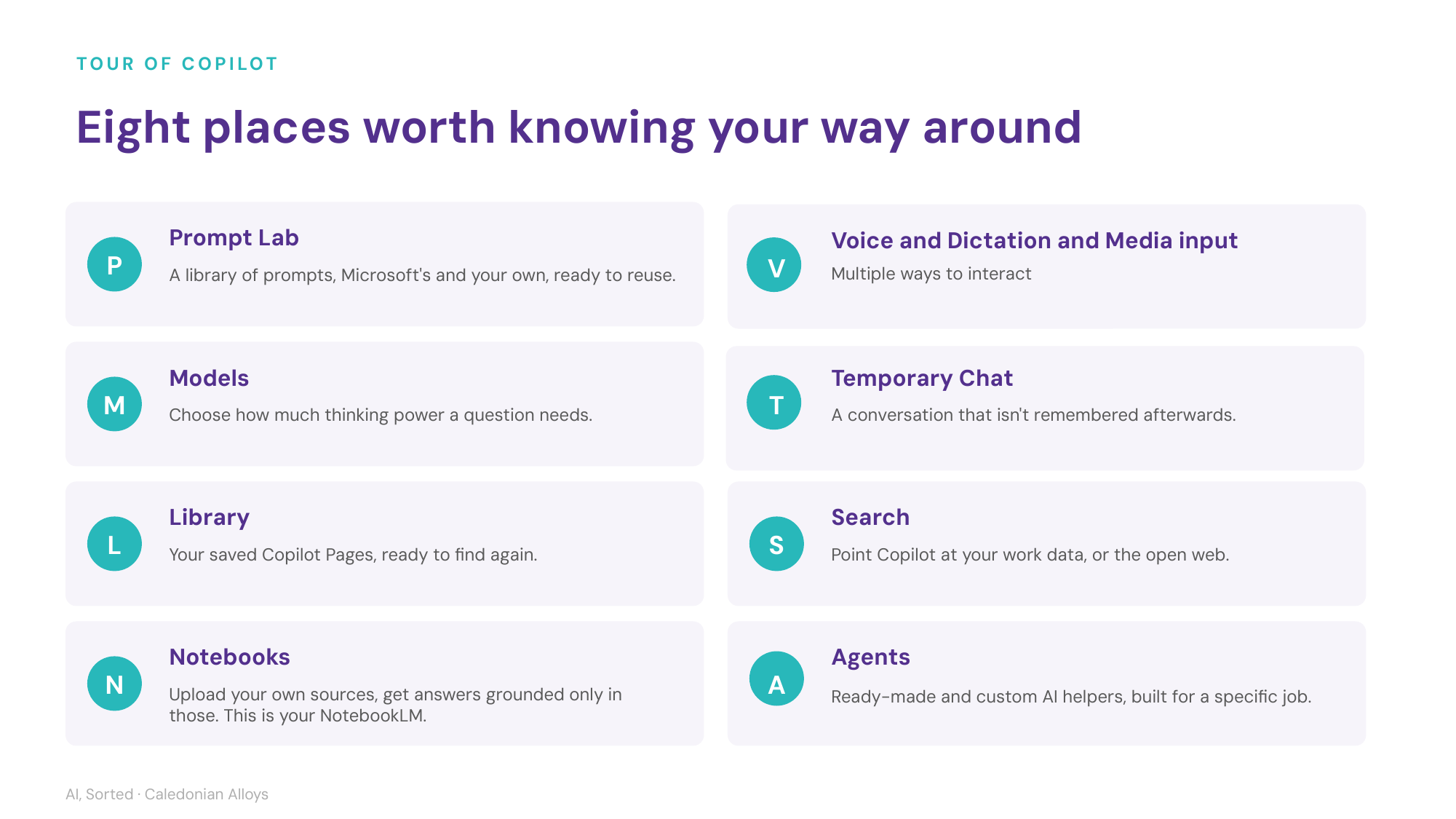

TOUR OF COPILOT
Eight places worth knowing your way around

Prompt Lab
Voice and Dictation and Media input

P

V
Multiple ways to interact
A library of prompts, Microsoft's and your own, ready to reuse.

Models
Temporary Chat

M
T
Choose how much thinking power a question needs.
A conversation that isn't remembered afterwards.

Library
Search

L

S
Your saved Copilot Pages, ready to find again.
Point Copilot at your work data, or the open web.

Notebooks
Agents

N
A
Upload your own sources, get answers grounded only in those. This is your NotebookLM.
Ready-made and custom AI helpers, built for a specific job.
AI, Sorted · Caledonian Alloys